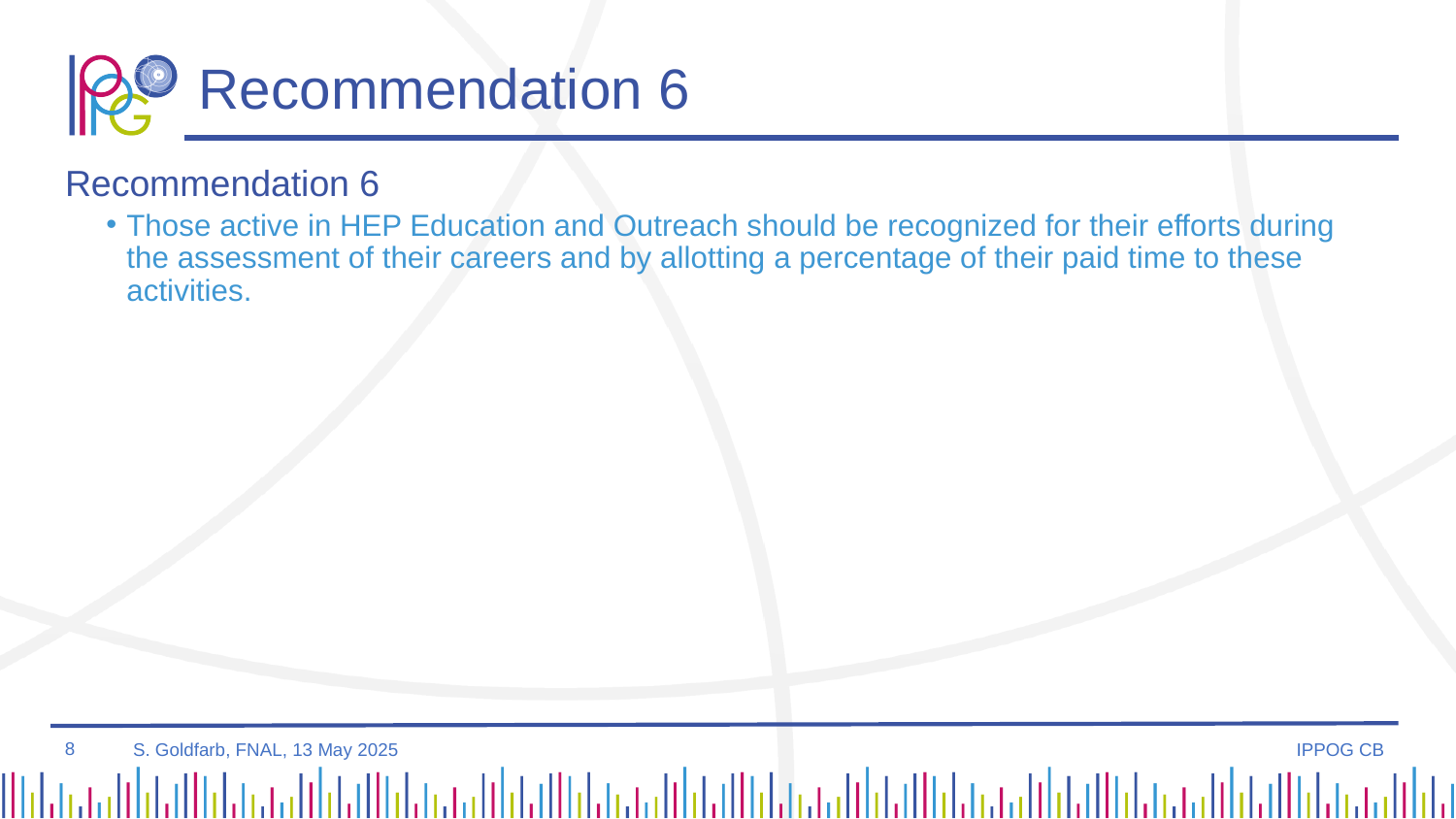

# Recommendation 6
Recommendation 6
Those active in HEP Education and Outreach should be recognized for their efforts during the assessment of their careers and by allotting a percentage of their paid time to these activities.
8
IPPOG CB
S. Goldfarb, FNAL, 13 May 2025